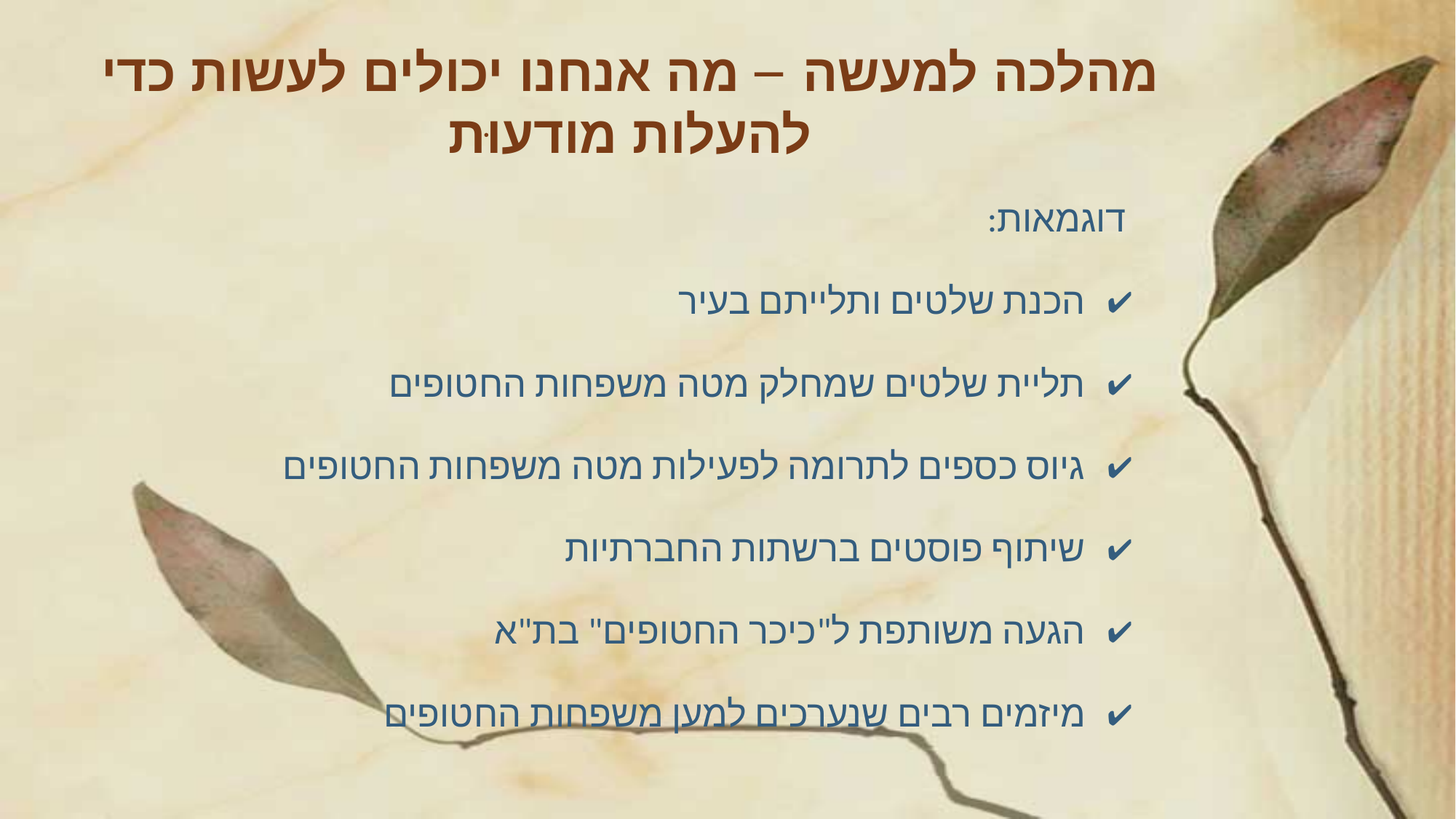

מהלכה למעשה – מה אנחנו יכולים לעשות כדי להעלות מודעוּת
דוגמאות:
הכנת שלטים ותלייתם בעיר
תליית שלטים שמחלק מטה משפחות החטופים
גיוס כספים לתרומה לפעילות מטה משפחות החטופים
שיתוף פוסטים ברשתות החברתיות
הגעה משותפת ל"כיכר החטופים" בת"א
מיזמים רבים שנערכים למען משפחות החטופים